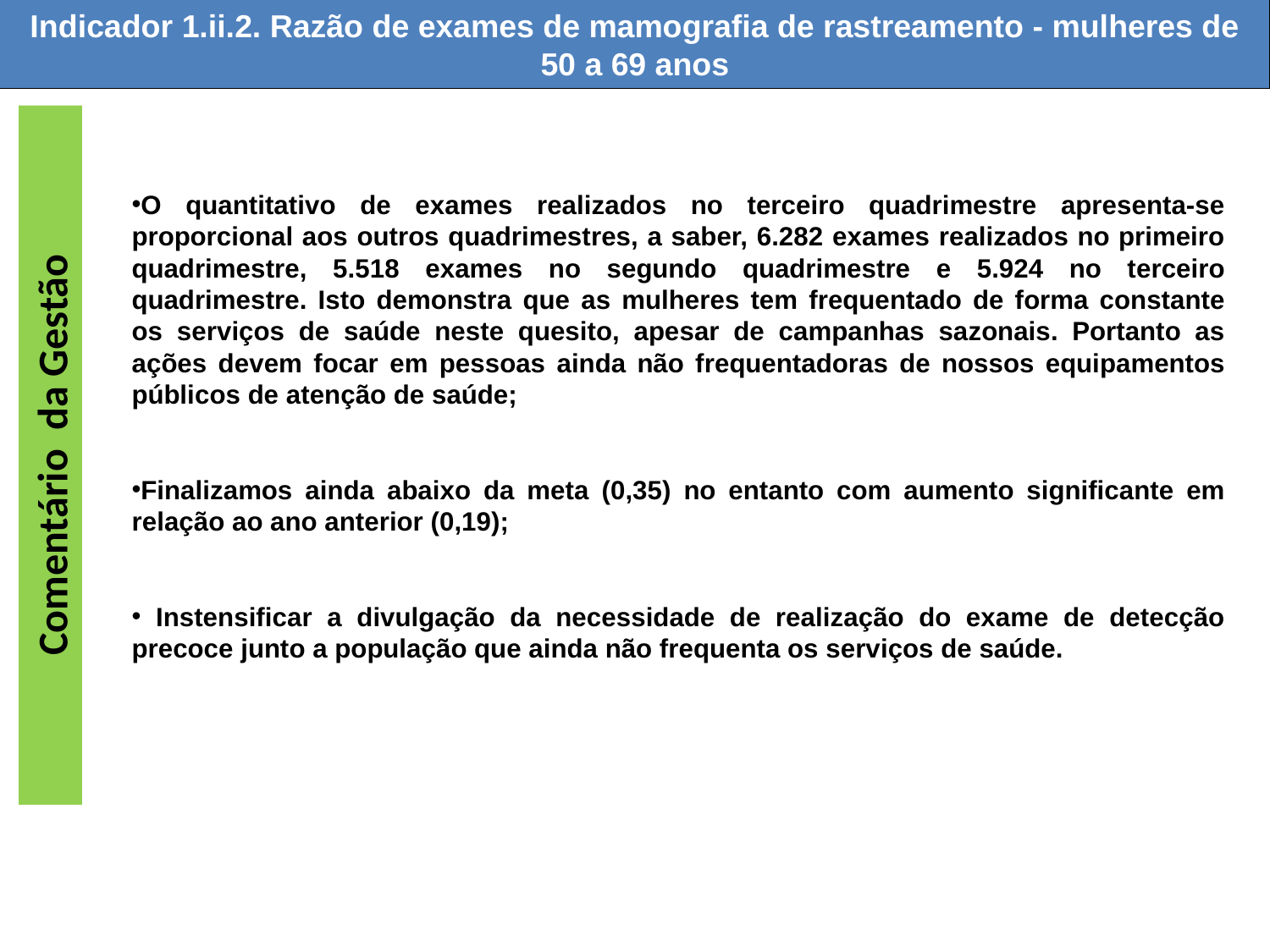

Indicador 1.ii.2. Razão de exames de mamografia de rastreamento - mulheres de 50 a 69 anos
O quantitativo de exames realizados no terceiro quadrimestre apresenta-se proporcional aos outros quadrimestres, a saber, 6.282 exames realizados no primeiro quadrimestre, 5.518 exames no segundo quadrimestre e 5.924 no terceiro quadrimestre. Isto demonstra que as mulheres tem frequentado de forma constante os serviços de saúde neste quesito, apesar de campanhas sazonais. Portanto as ações devem focar em pessoas ainda não frequentadoras de nossos equipamentos públicos de atenção de saúde;

Finalizamos ainda abaixo da meta (0,35) no entanto com aumento significante em relação ao ano anterior (0,19);

 Instensificar a divulgação da necessidade de realização do exame de detecção precoce junto a população que ainda não frequenta os serviços de saúde.

Comentário  da Gestão